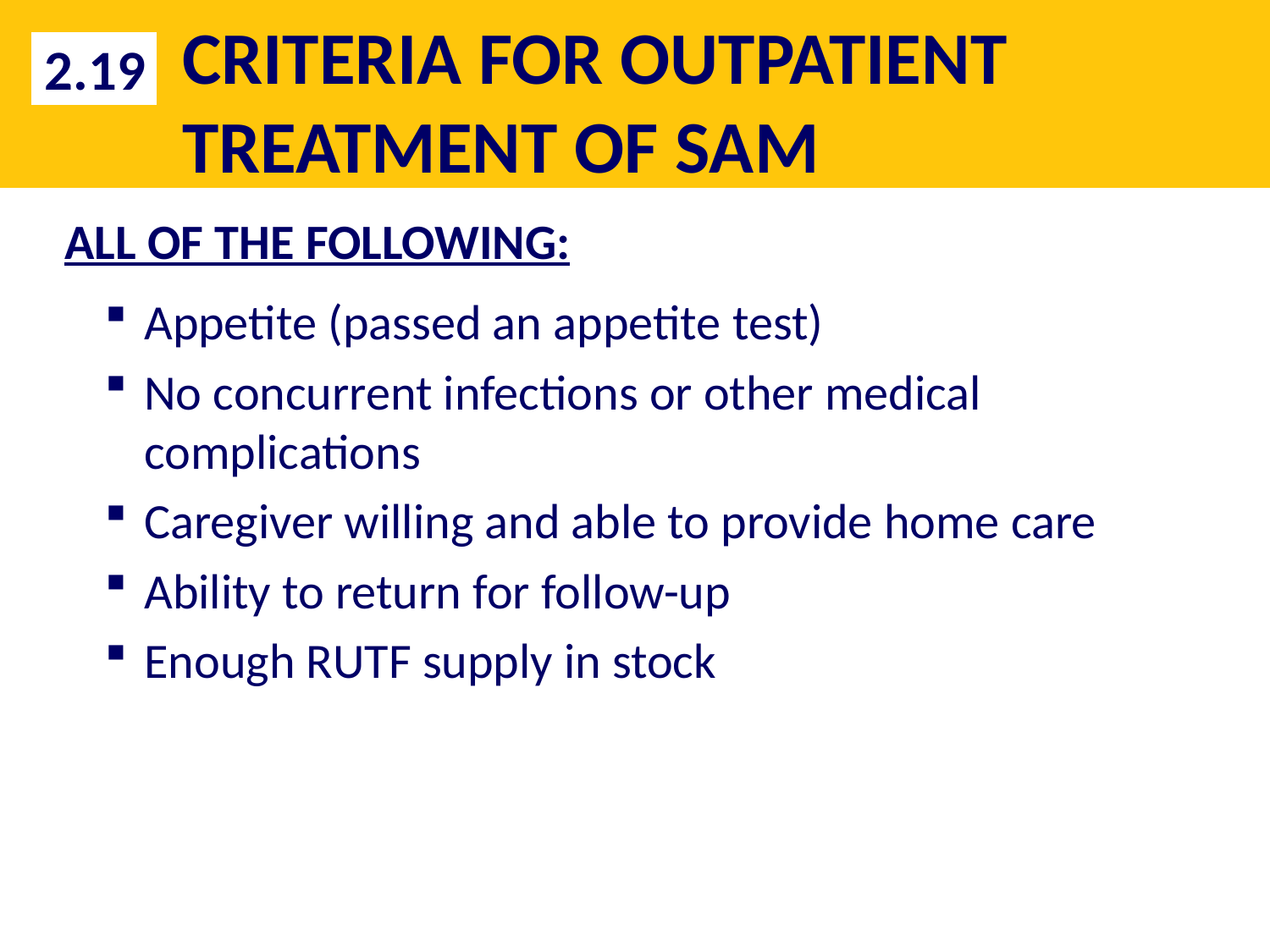

# CRITERIA FOR OUTPATIENT TREATMENT OF SAM
2.19
ALL OF THE FOLLOWING:
Appetite (passed an appetite test)
No concurrent infections or other medical complications
Caregiver willing and able to provide home care
Ability to return for follow-up
Enough RUTF supply in stock